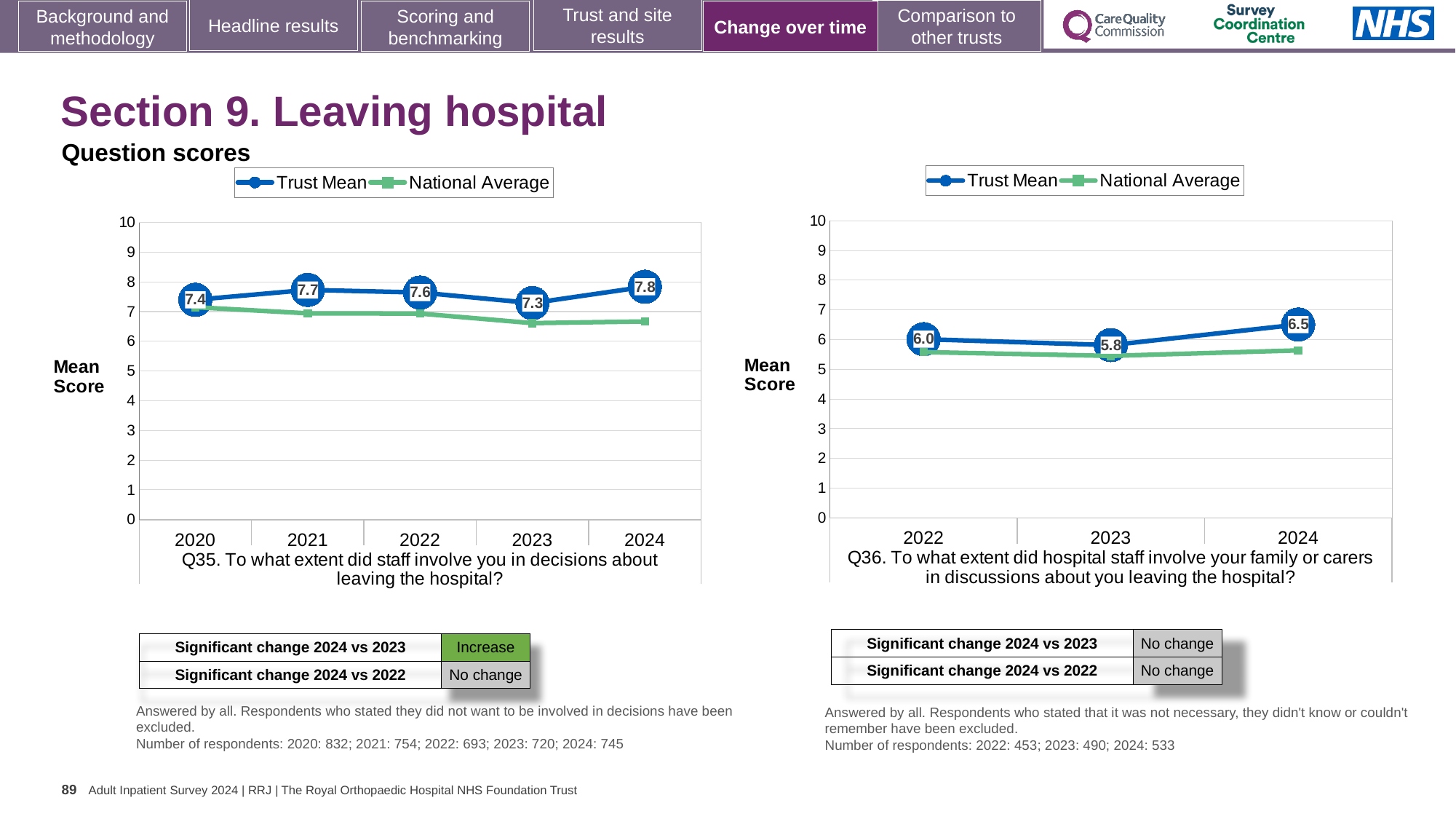

# Section 9. Leaving hospital
Question scores

### Chart

| Category | Trust Mean | National Average |
|---|---|---|
| 2022 | 6.01481347078929 | 5.580055020765087 |
| 2023 | 5.814498792224486 | 5.451676179215576 |
| 2024 | 6.508148622522903 | 5.636999691765052 |

### Chart

| Category | Trust Mean | National Average |
|---|---|---|
| 2020 | 7.39737915046476 | 7.147980493225688 |
| 2021 | 7.730717041232485 | 6.942881082282427 |
| 2022 | 7.642333387810661 | 6.934191277792261 |
| 2023 | 7.287060412751574 | 6.61286261178177 |
| 2024 | 7.837009077242231 | 6.668295380326844 |
| Significant change 2024 vs 2023 | No change |
| --- | --- |
| Significant change 2024 vs 2022 | No change |
| Significant change 2024 vs 2023 | Increase |
| --- | --- |
| Significant change 2024 vs 2022 | No change |
Answered by all. Respondents who stated they did not want to be involved in decisions have been excluded.
Number of respondents: 2020: 832; 2021: 754; 2022: 693; 2023: 720; 2024: 745

Answered by all. Respondents who stated that it was not necessary, they didn't know or couldn't remember have been excluded.
Number of respondents: 2022: 453; 2023: 490; 2024: 533

89